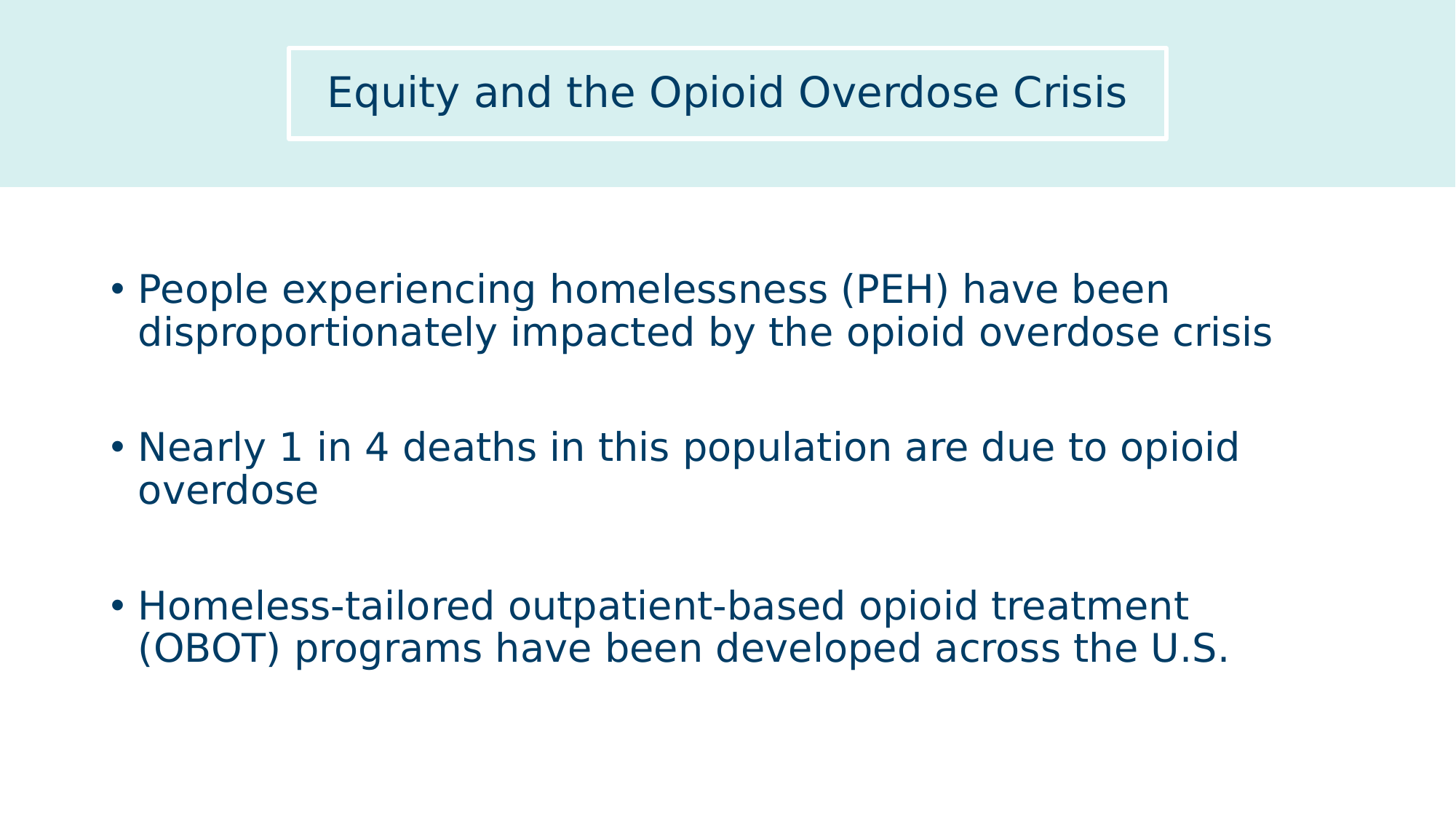

# Equity and the Opioid Overdose Crisis
People experiencing homelessness (PEH) have been disproportionately impacted by the opioid overdose crisis

Nearly 1 in 4 deaths in this population are due to opioid overdose

Homeless-tailored outpatient-based opioid treatment (OBOT) programs have been developed across the U.S.